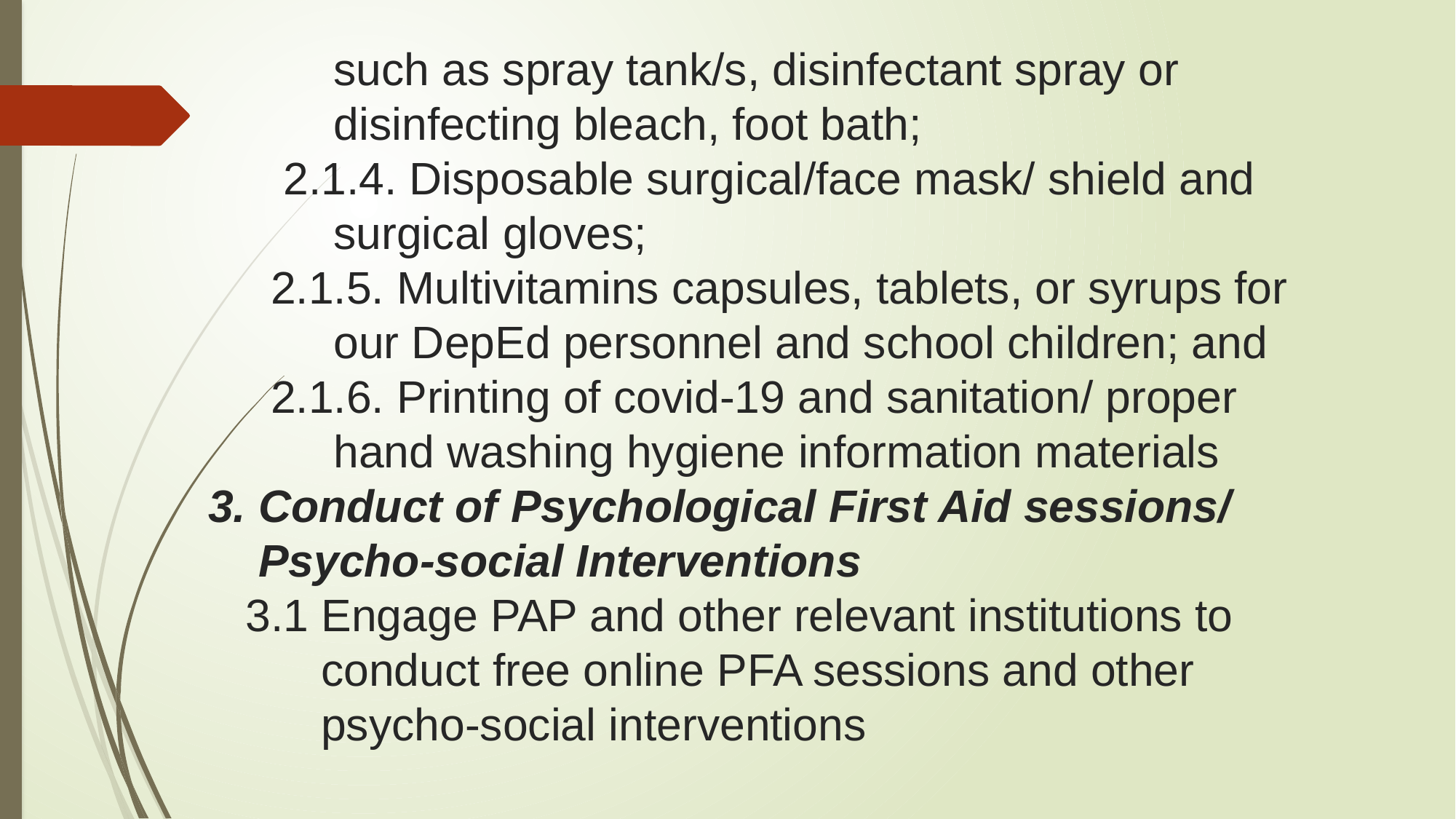

# such as spray tank/s, disinfectant spray or disinfecting bleach, foot bath; 2.1.4. Disposable surgical/face mask/ shield and surgical gloves; 2.1.5. Multivitamins capsules, tablets, or syrups for our DepEd personnel and school children; and 2.1.6. Printing of covid-19 and sanitation/ proper hand washing hygiene information materials 3. Conduct of Psychological First Aid sessions/ Psycho-social Interventions 3.1 Engage PAP and other relevant institutions to conduct free online PFA sessions and other psycho-social interventions